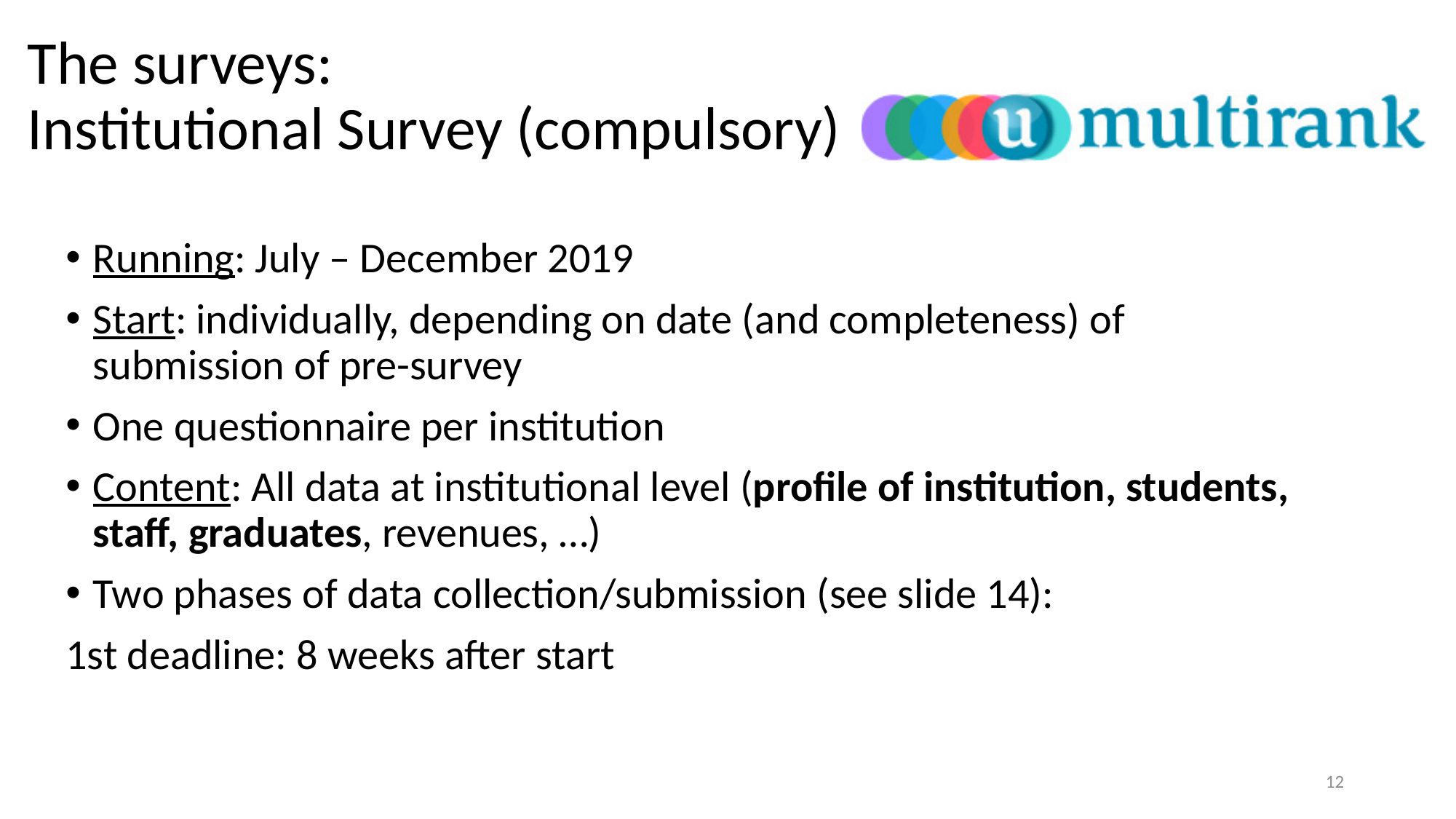

# The surveys: Institutional Survey (compulsory)
Running: July – December 2019
Start: individually, depending on date (and completeness) of submission of pre-survey
One questionnaire per institution
Content: All data at institutional level (profile of institution, students, staff, graduates, revenues, …)
Two phases of data collection/submission (see slide 14):
1st deadline: 8 weeks after start
12